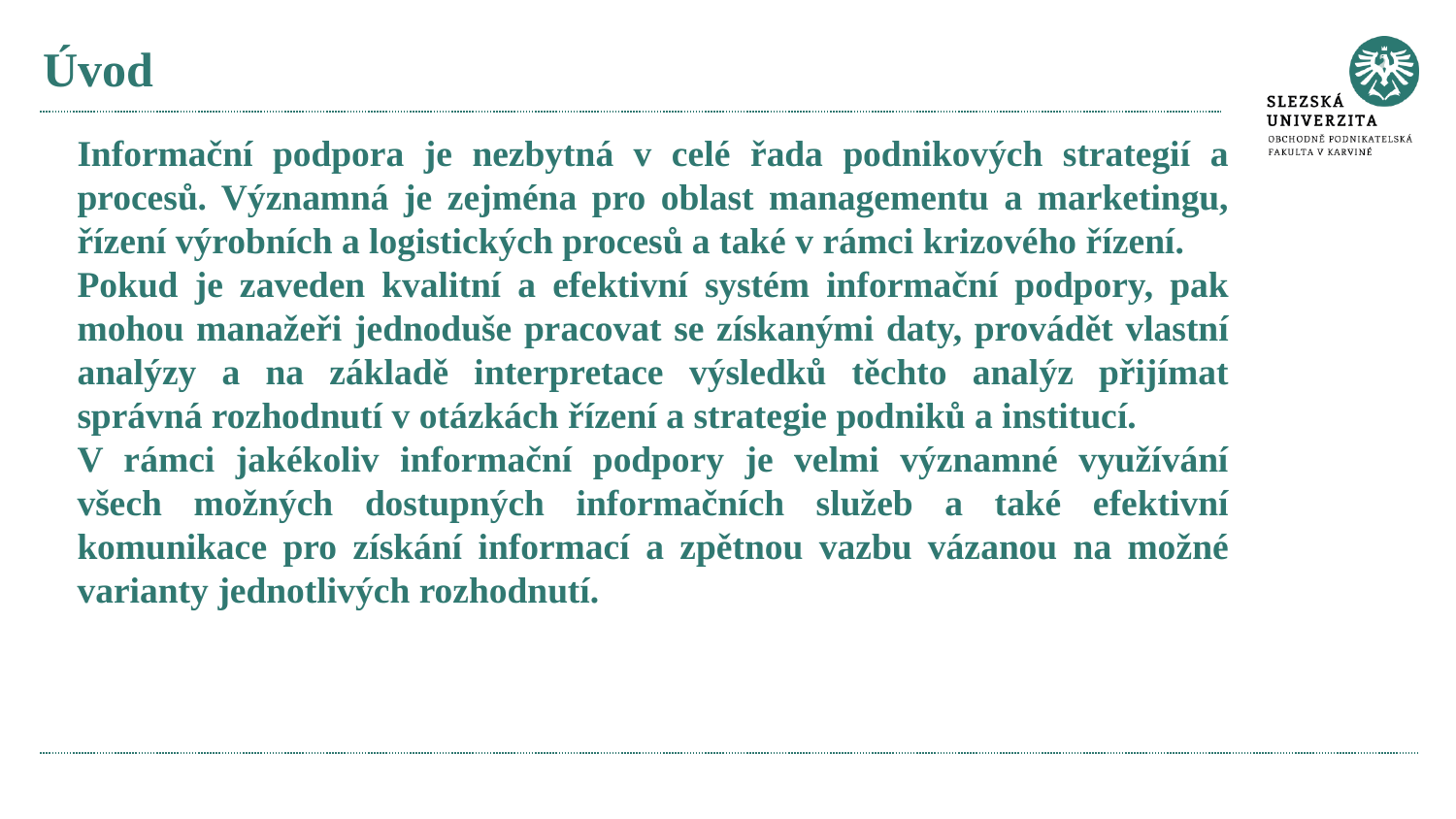

# Úvod
Informační podpora je nezbytná v celé řada podnikových strategií a procesů. Významná je zejména pro oblast managementu a marketingu, řízení výrobních a logistických procesů a také v rámci krizového řízení.
Pokud je zaveden kvalitní a efektivní systém informační podpory, pak mohou manažeři jednoduše pracovat se získanými daty, provádět vlastní analýzy a na základě interpretace výsledků těchto analýz přijímat správná rozhodnutí v otázkách řízení a strategie podniků a institucí.
V rámci jakékoliv informační podpory je velmi významné využívání všech možných dostupných informačních služeb a také efektivní komunikace pro získání informací a zpětnou vazbu vázanou na možné varianty jednotlivých rozhodnutí.